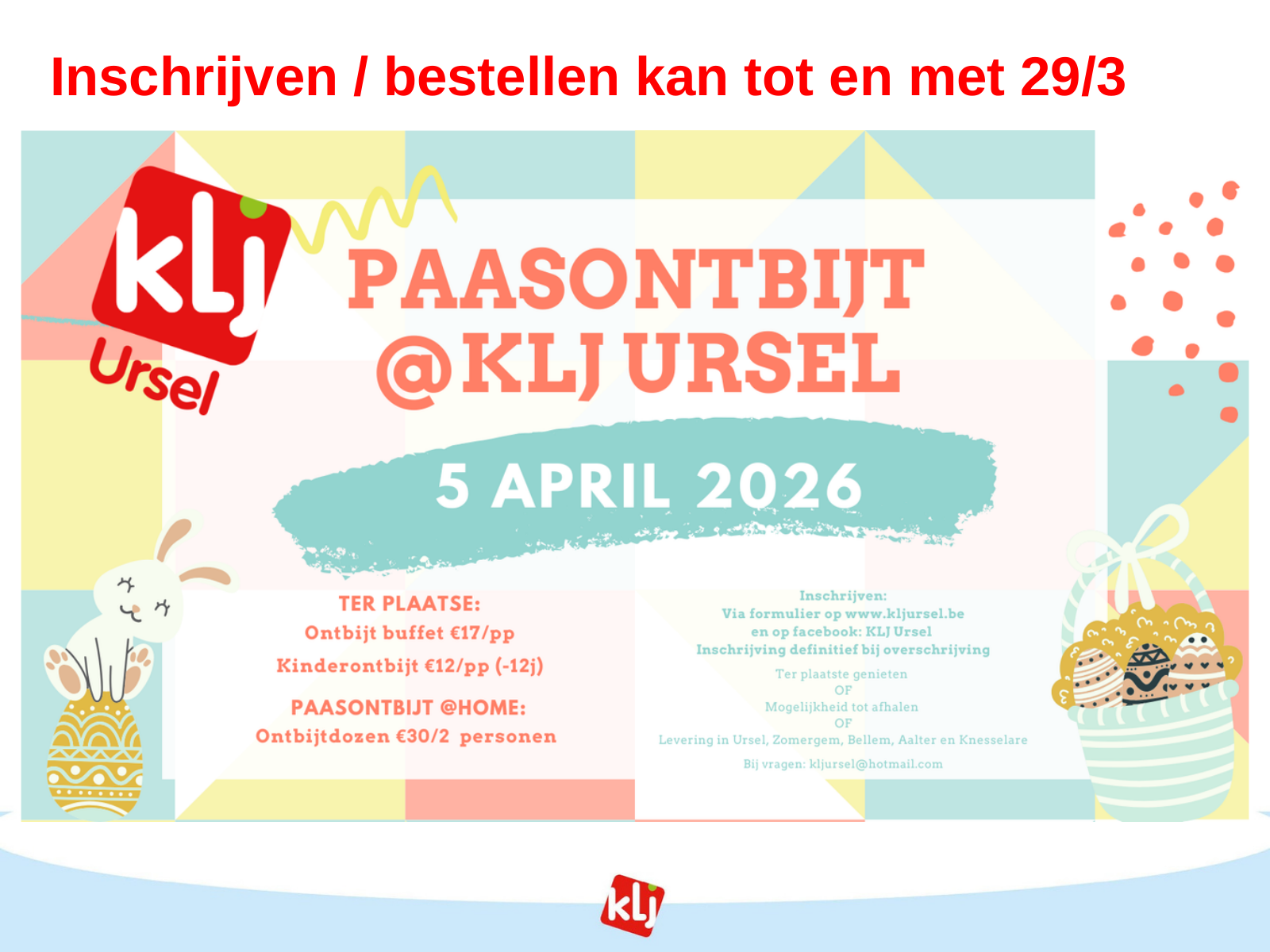

Inschrijven / bestellen kan tot en met 29/3